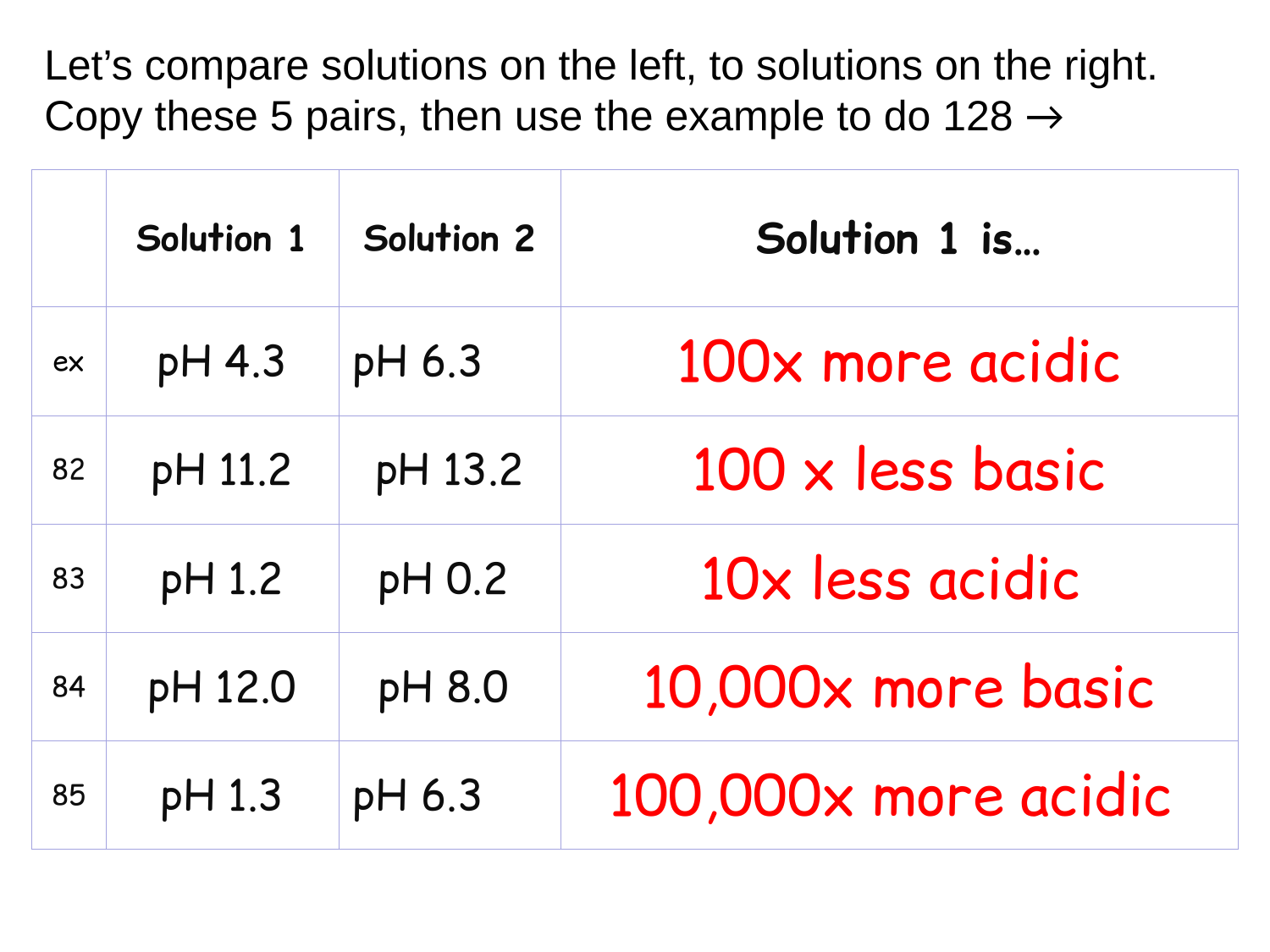

Let’s compare solutions on the left, to solutions on the right.
Copy these 5 pairs, then use the example to do 128 →
|  | Solution 1 | Solution 2 | Solution 1 is… |
| --- | --- | --- | --- |
| ex | pH 4.3 | pH 6.3 | 100x more acidic |
| 82 | pH 11.2 | pH 13.2 | 100 x less basic |
| 83 | pH 1.2 | pH 0.2 | 10x less acidic |
| 84 | pH 12.0 | pH 8.0 | 10,000x more basic |
| 85 | pH 1.3 | pH 6.3 | 100,000x more acidic |